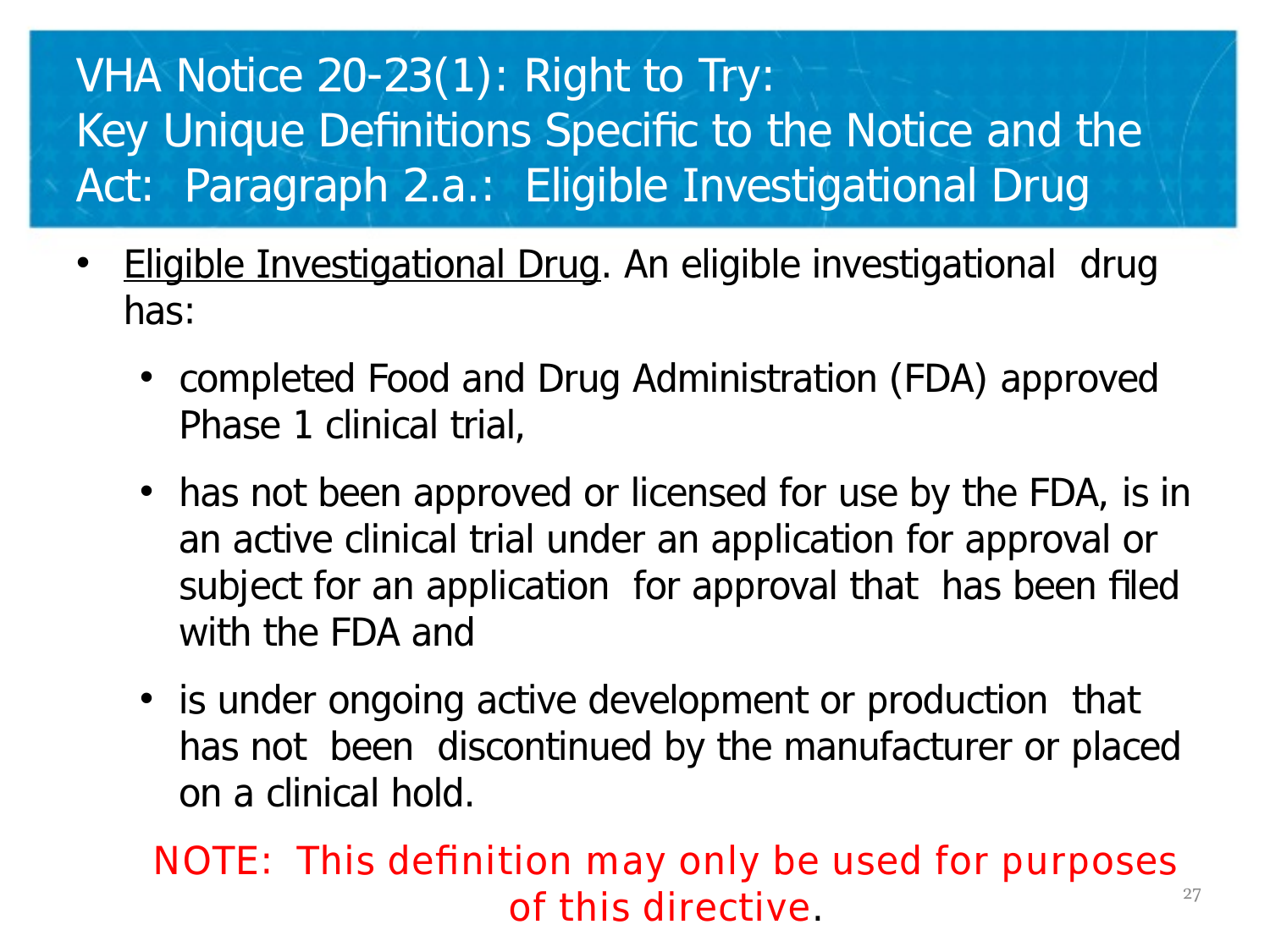

# VHA Notice 20-23(1): Right to Try: Key Unique Definitions Specific to the Notice and the Act:  Paragraph 2.a.:  Eligible Investigational Drug
Eligible Investigational Drug. An eligible investigational  drug  has:
completed Food and Drug Administration (FDA) approved Phase 1 clinical trial,
has not been approved or licensed for use by the FDA, is in an active clinical trial under an application for approval or subject for an application  for approval that  has been filed with the FDA and
is under ongoing active development or production  that  has not  been  discontinued by the manufacturer or placed on a clinical hold.
NOTE:  This definition may only be used for purposes of this directive.